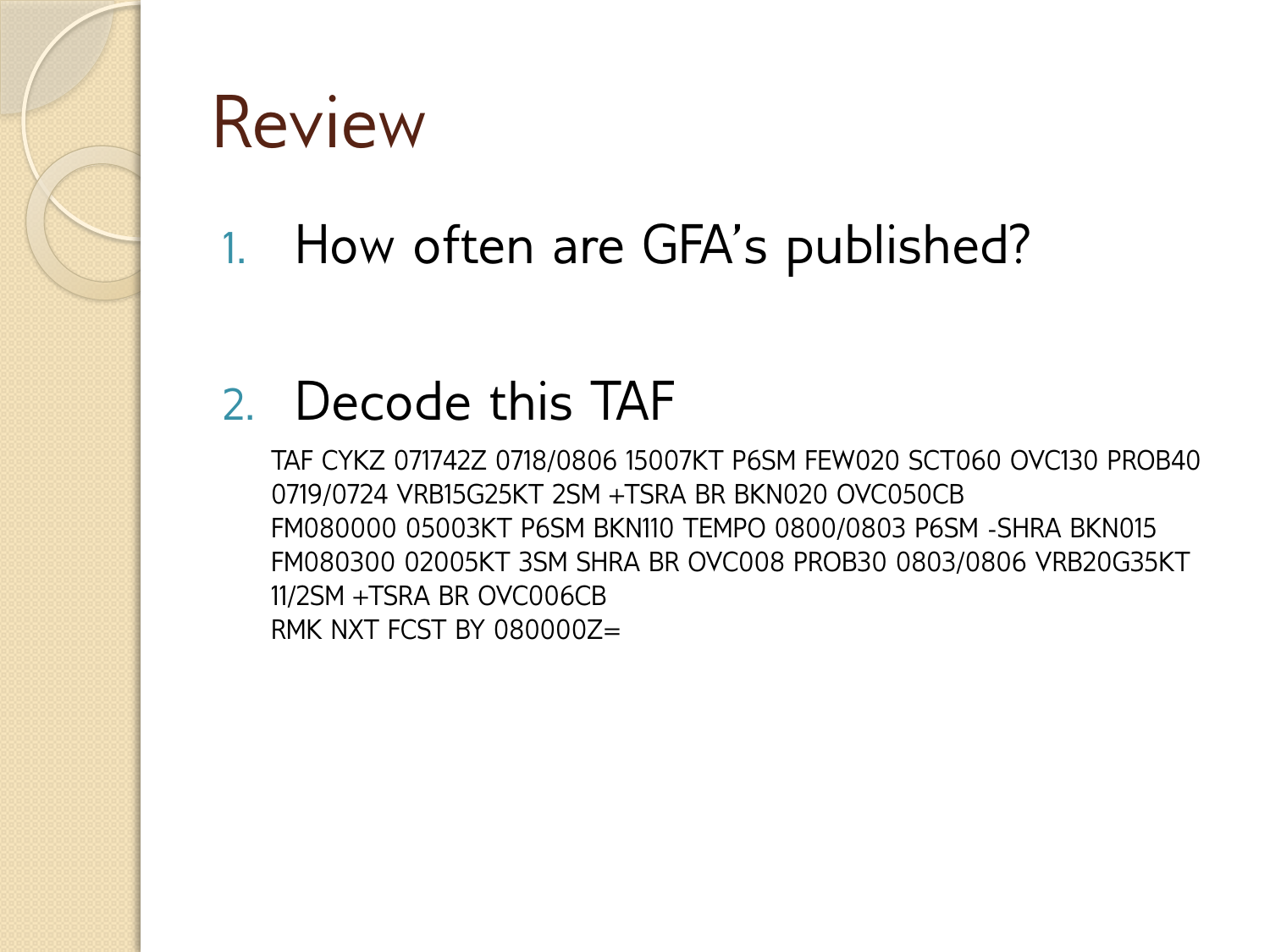

# Review
How often are GFA’s published?

Decode this TAF
	TAF CYKZ 071742Z 0718/0806 15007KT P6SM FEW020 SCT060 OVC130 PROB40 0719/0724 VRB15G25KT 2SM +TSRA BR BKN020 OVC050CB
FM080000 05003KT P6SM BKN110 TEMPO 0800/0803 P6SM -SHRA BKN015
FM080300 02005KT 3SM SHRA BR OVC008 PROB30 0803/0806 VRB20G35KT
11/2SM +TSRA BR OVC006CB
RMK NXT FCST BY 080000Z=